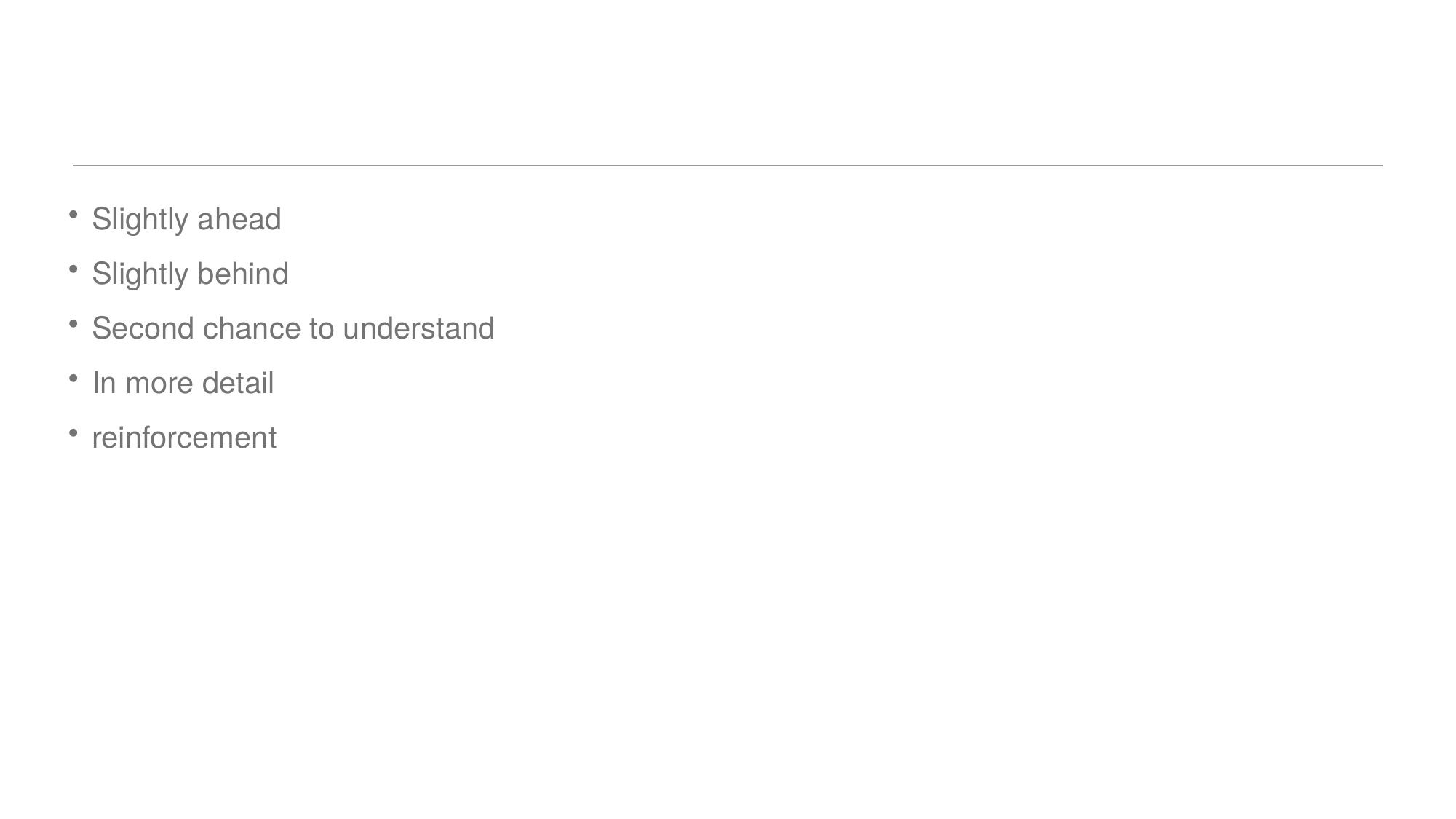

#
Slightly ahead
Slightly behind
Second chance to understand
In more detail
reinforcement